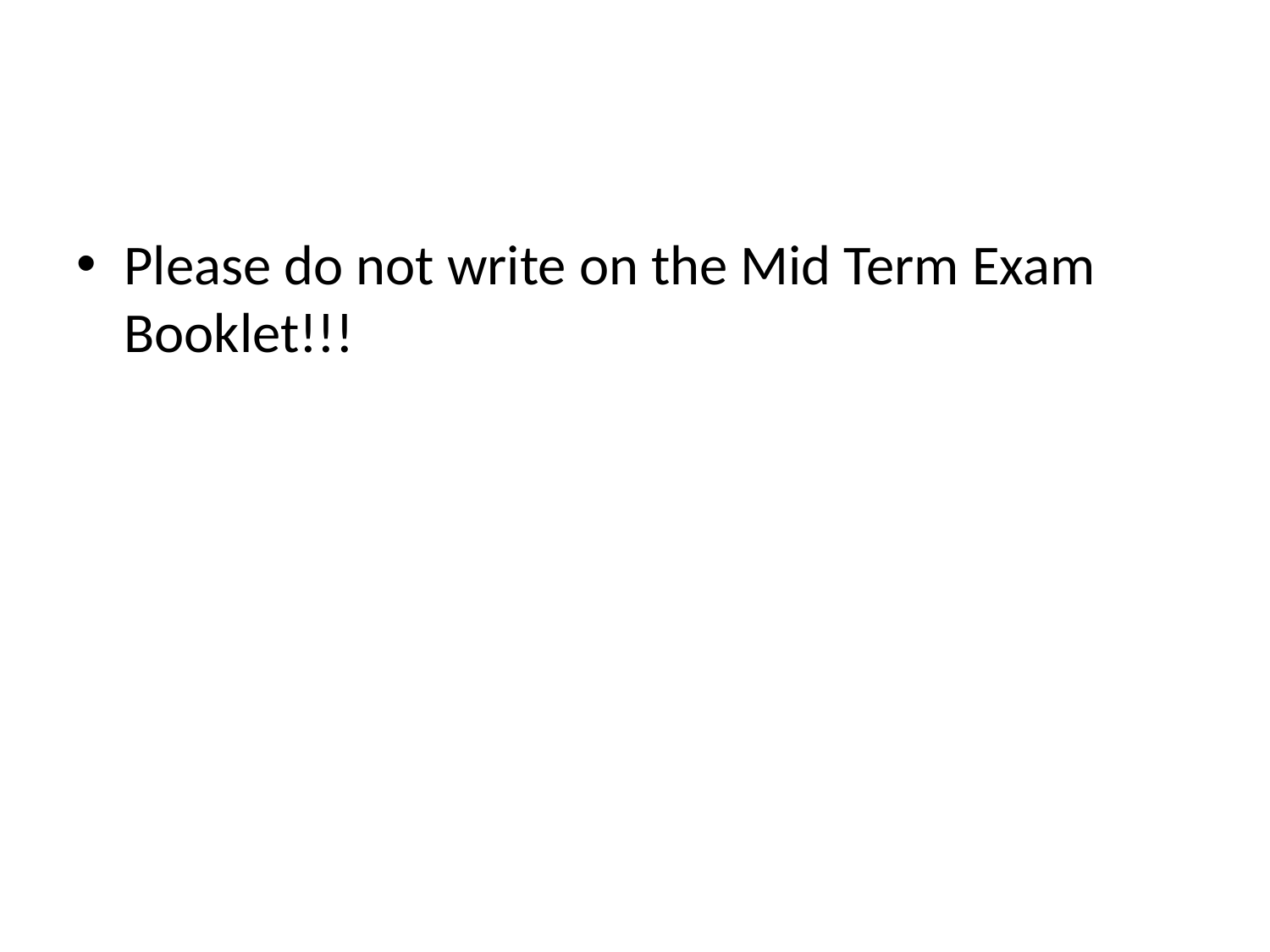

#
Please do not write on the Mid Term Exam Booklet!!!